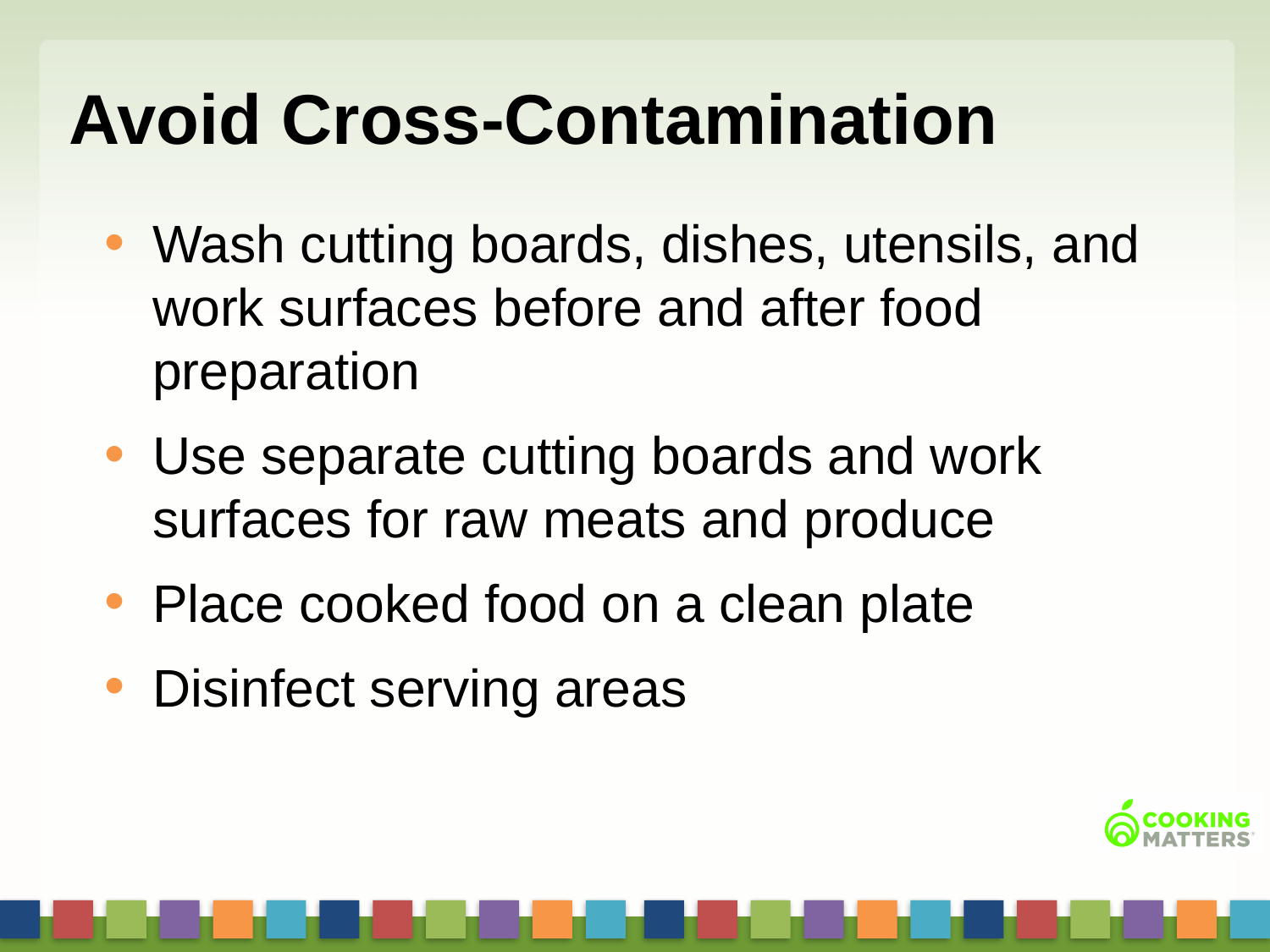

# Avoid Cross-Contamination
Wash cutting boards, dishes, utensils, and work surfaces before and after food preparation
Use separate cutting boards and work surfaces for raw meats and produce
Place cooked food on a clean plate
Disinfect serving areas